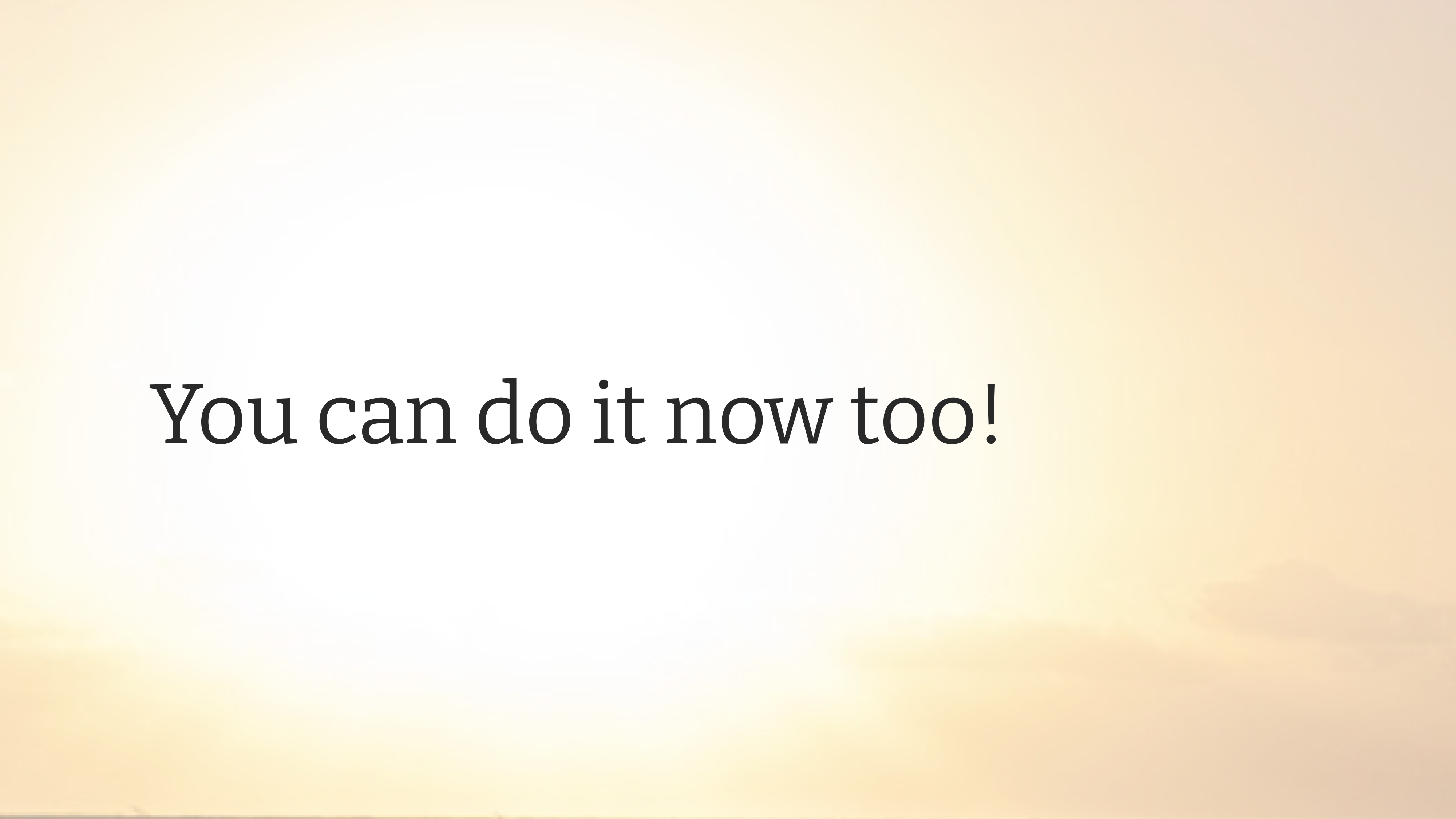

# You can do it now too!